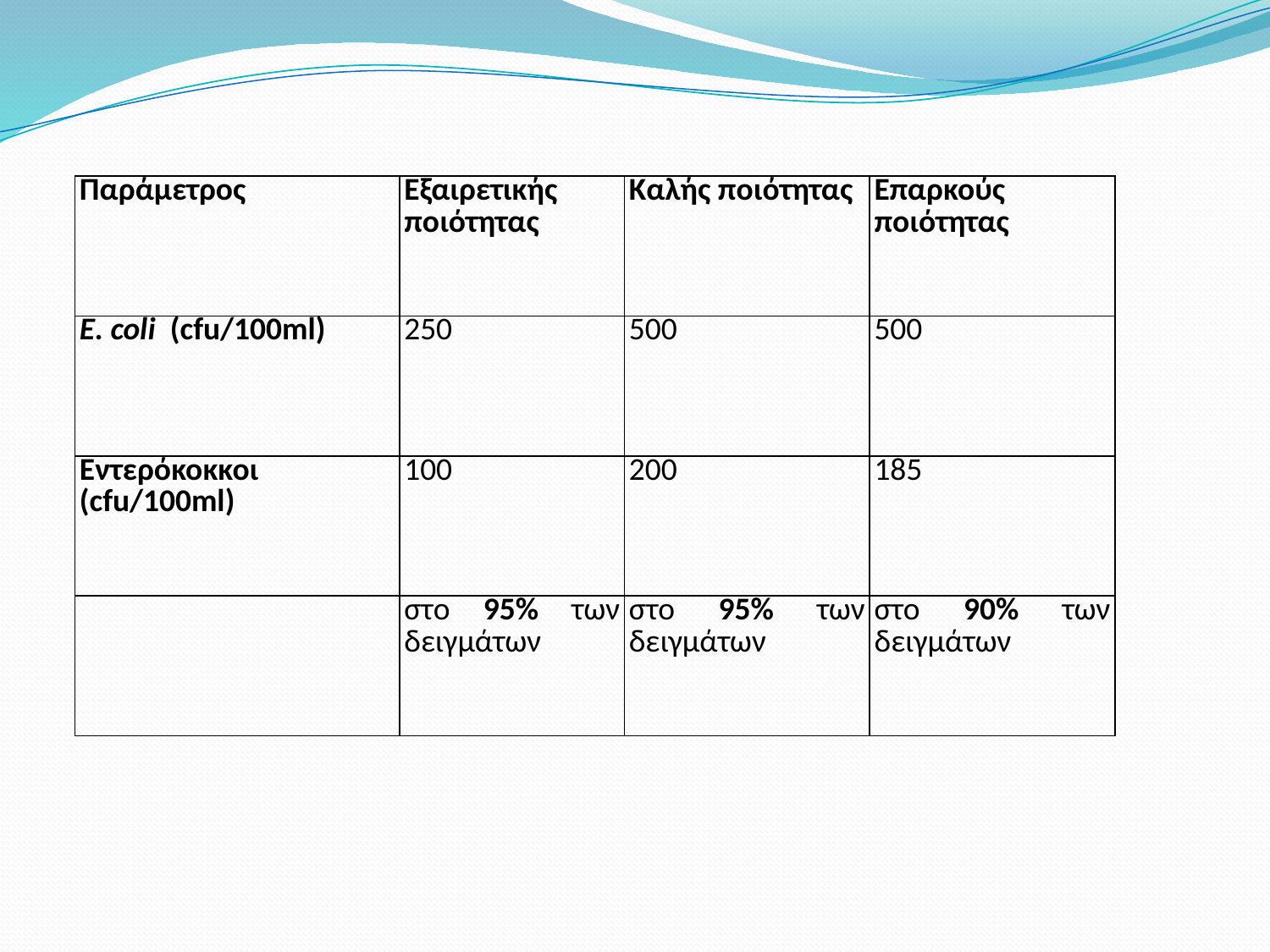

| Παράμετρος | Εξαιρετικής ποιότητας | Καλής ποιότητας | Επαρκούς ποιότητας |
| --- | --- | --- | --- |
| Ε. coli (cfu/100ml) | 250 | 500 | 500 |
| Εντερόκοκκοι (cfu/100ml) | 100 | 200 | 185 |
|  | στο 95% των δειγμάτων | στο 95% των δειγμάτων | στο 90% των δειγμάτων |